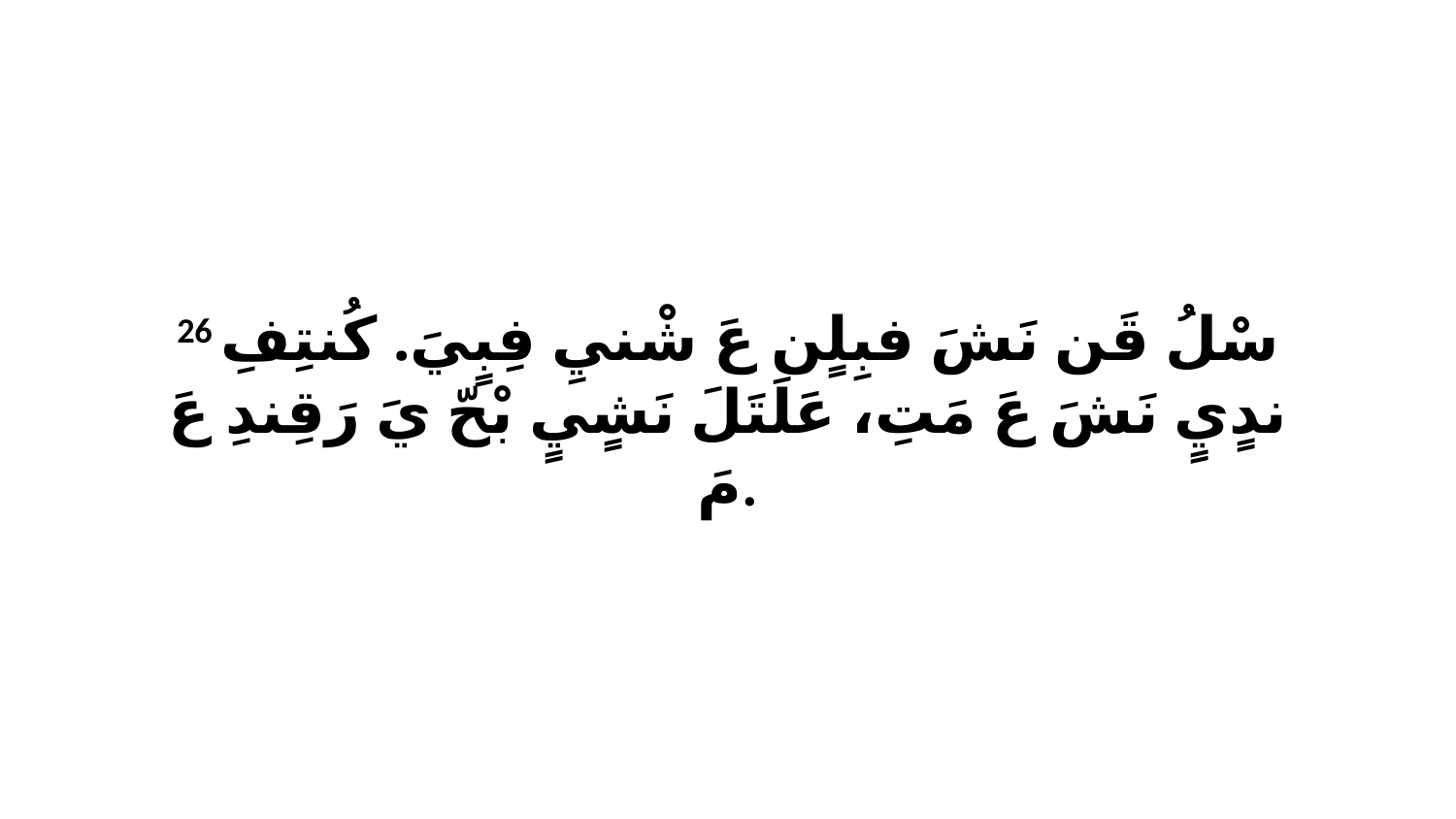

26 سْلُ قَن نَشَ فبِلٍن عَ شْنيِ فِبٍيَ. كُنتِفِ ندٍيٍ نَشَ عَ مَتِ، عَلَتَلَ نَشٍيٍ بْحّ يَ رَقِندِ عَ مَ.